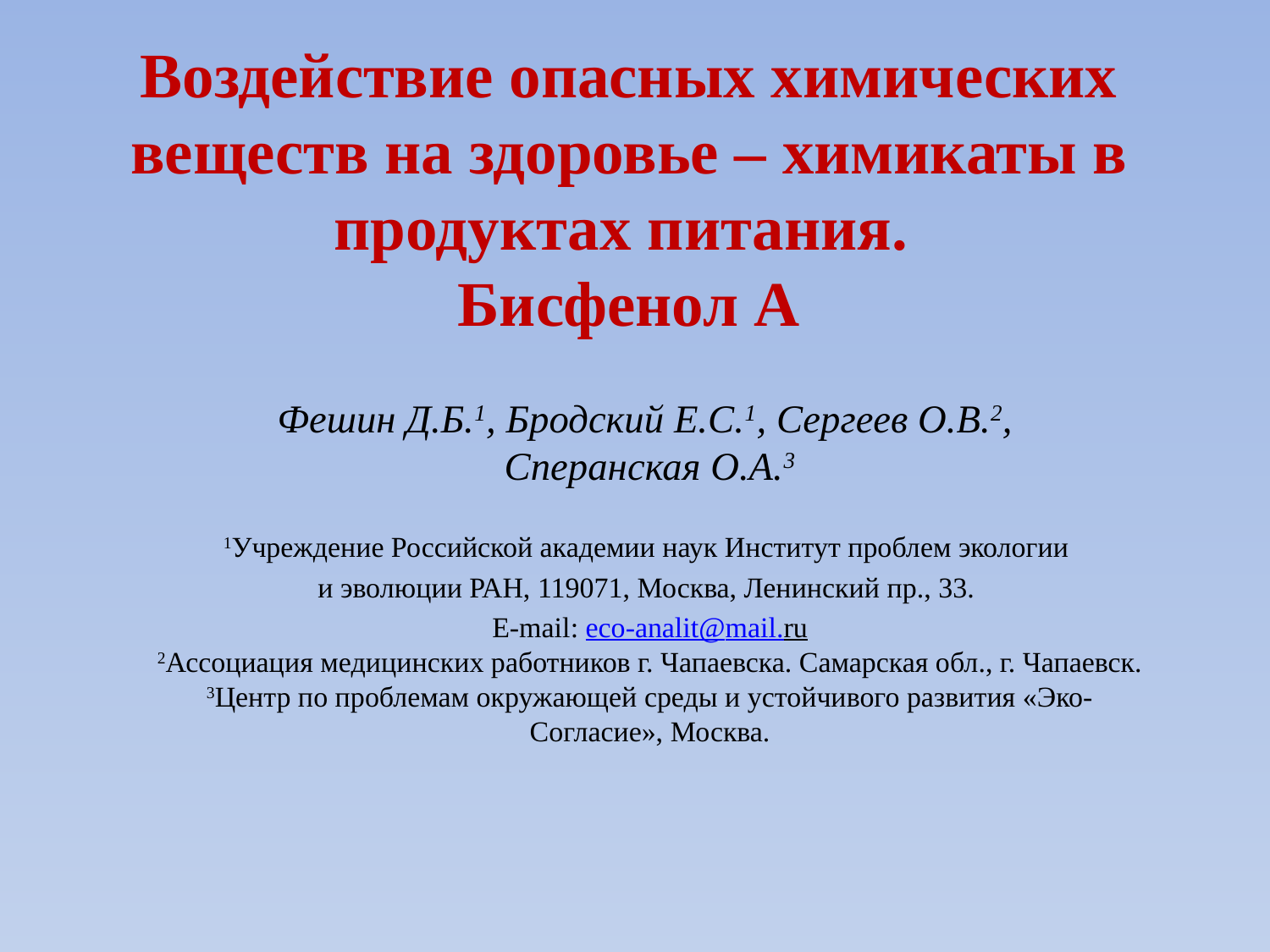

# Воздействие опасных химических веществ на здоровье – химикаты в продуктах питания. Бисфенол А
Фешин Д.Б.1, Бродский Е.С.1, Сергеев О.В.2,
Сперанская О.А.3
1Учреждение Российской академии наук Институт проблем экологии
и эволюции РАН, 119071, Москва, Ленинский пр., 33.
E-mail: eco-analit@mail.ru
2Ассоциация медицинских работников г. Чапаевска. Самарская обл., г. Чапаевск.
3Центр по проблемам окружающей среды и устойчивого развития «Эко-Согласие», Москва.